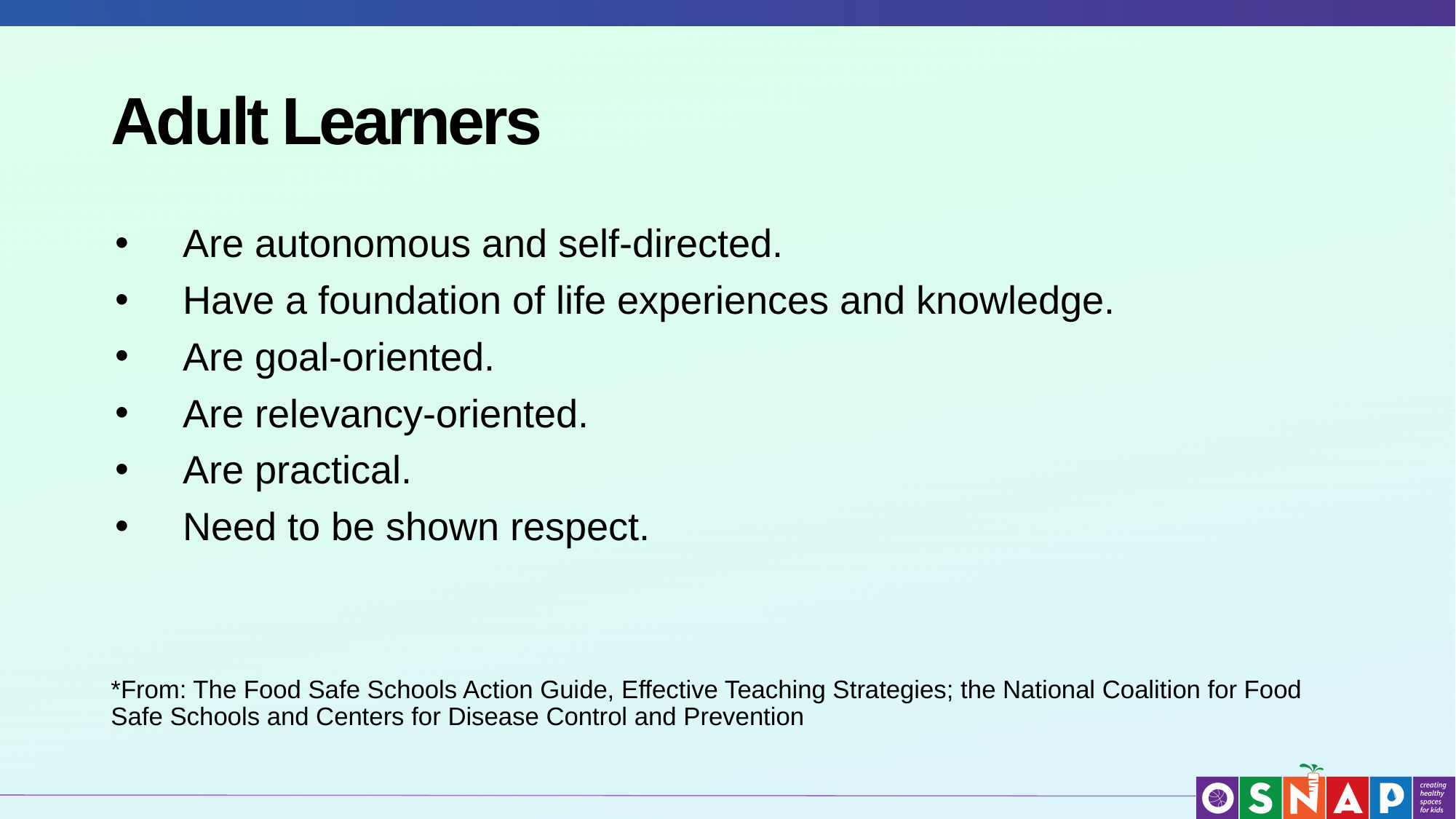

# Adult Learners
Are autonomous and self-directed.
Have a foundation of life experiences and knowledge.
Are goal-oriented.
Are relevancy-oriented.
Are practical.
Need to be shown respect.

*From: The Food Safe Schools Action Guide, Effective Teaching Strategies; the National Coalition for Food Safe Schools and Centers for Disease Control and Prevention